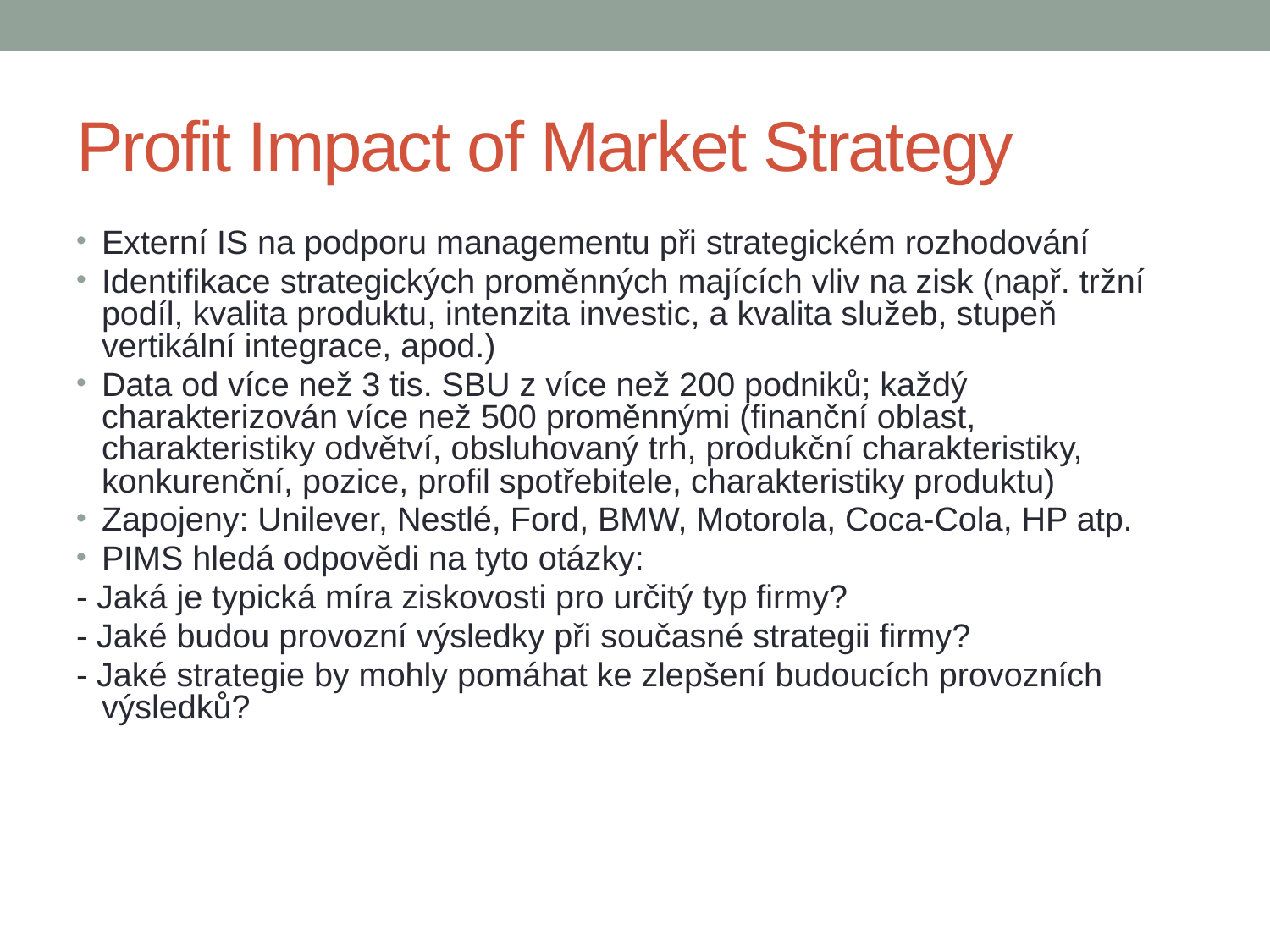

# Profit Impact of Market Strategy
Externí IS na podporu managementu při strategickém rozhodování
Identifikace strategických proměnných majících vliv na zisk (např. tržní podíl, kvalita produktu, intenzita investic, a kvalita služeb, stupeň vertikální integrace, apod.)
Data od více než 3 tis. SBU z více než 200 podniků; každý charakterizován více než 500 proměnnými (finanční oblast, charakteristiky odvětví, obsluhovaný trh, produkční charakteristiky, konkurenční, pozice, profil spotřebitele, charakteristiky produktu)
Zapojeny: Unilever, Nestlé, Ford, BMW, Motorola, Coca-Cola, HP atp.
PIMS hledá odpovědi na tyto otázky:
- Jaká je typická míra ziskovosti pro určitý typ firmy?
- Jaké budou provozní výsledky při současné strategii firmy?
- Jaké strategie by mohly pomáhat ke zlepšení budoucích provozních výsledků?